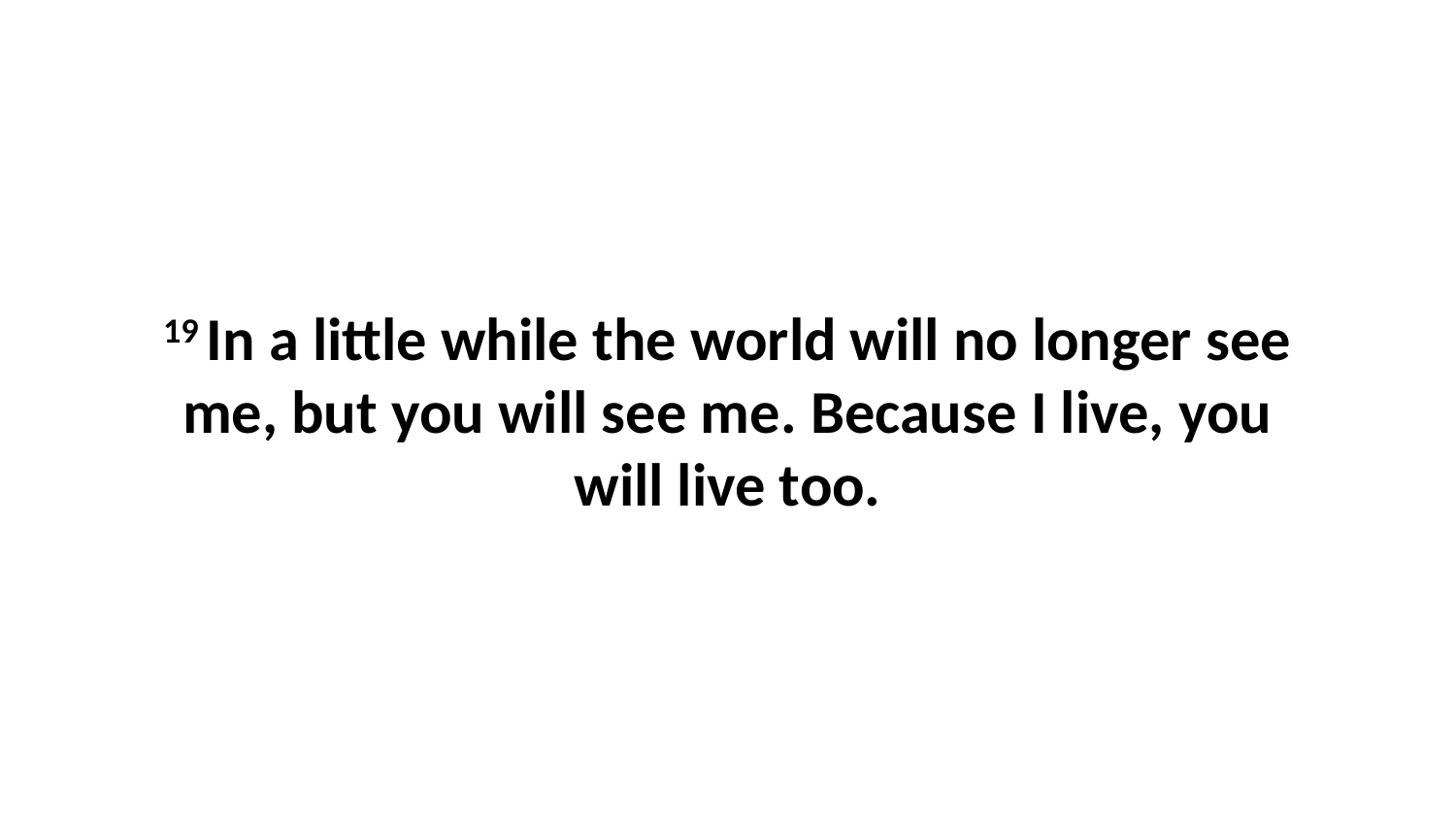

19 In a little while the world will no longer see me, but you will see me. Because I live, you will live too.